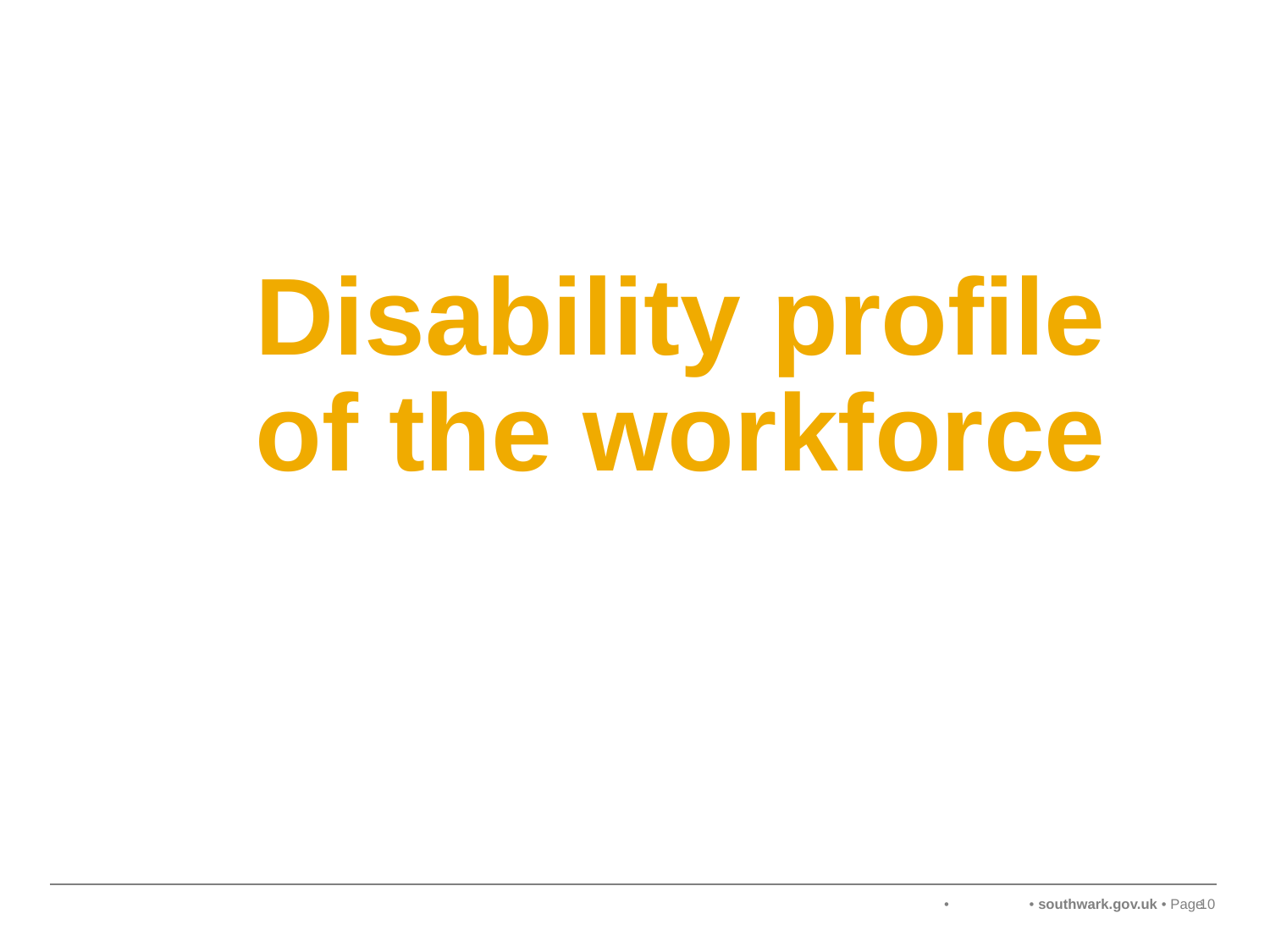

# Disability profile of the workforce
10